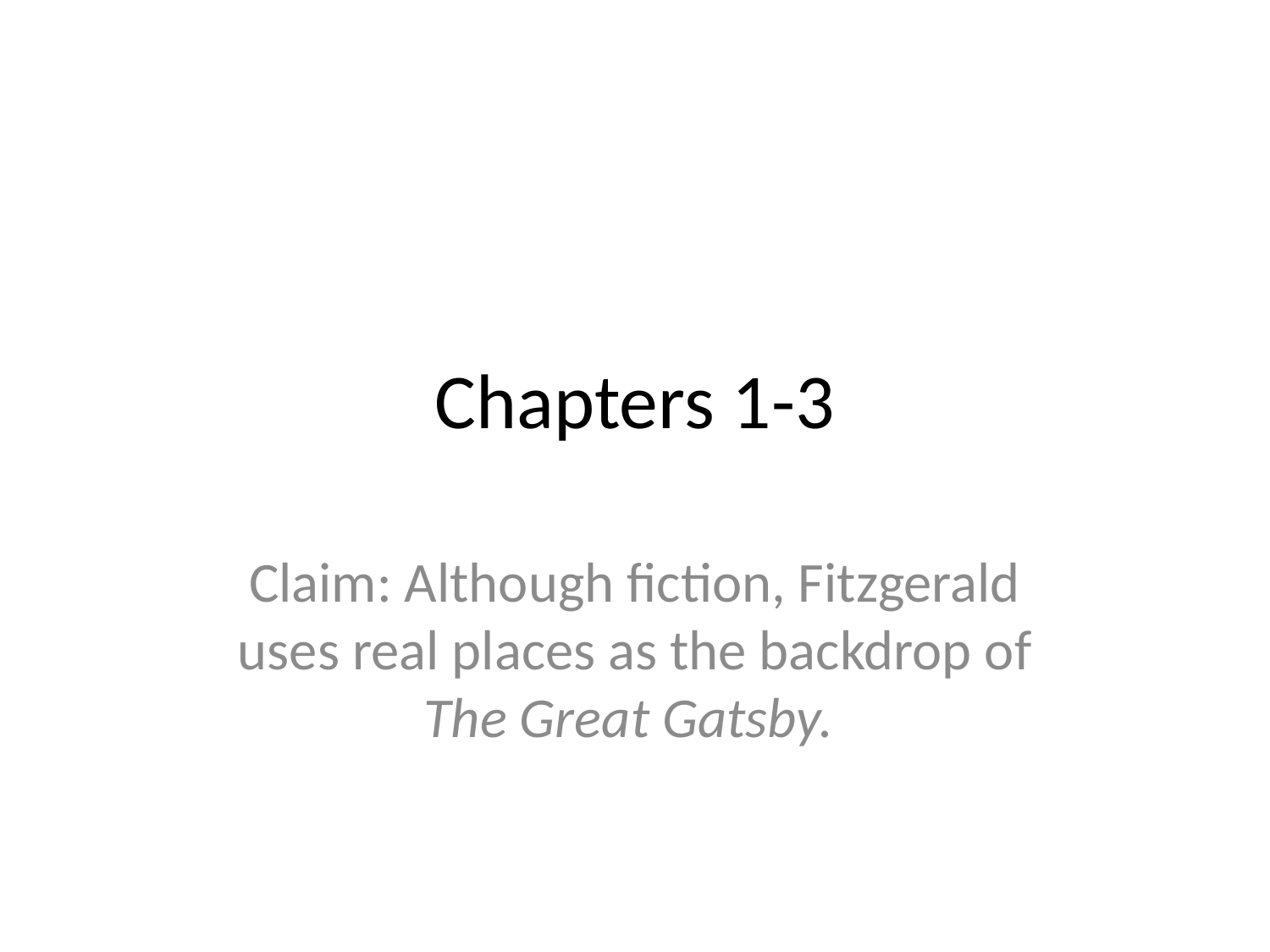

# Chapters 1-3
Claim: Although fiction, Fitzgerald uses real places as the backdrop of The Great Gatsby.